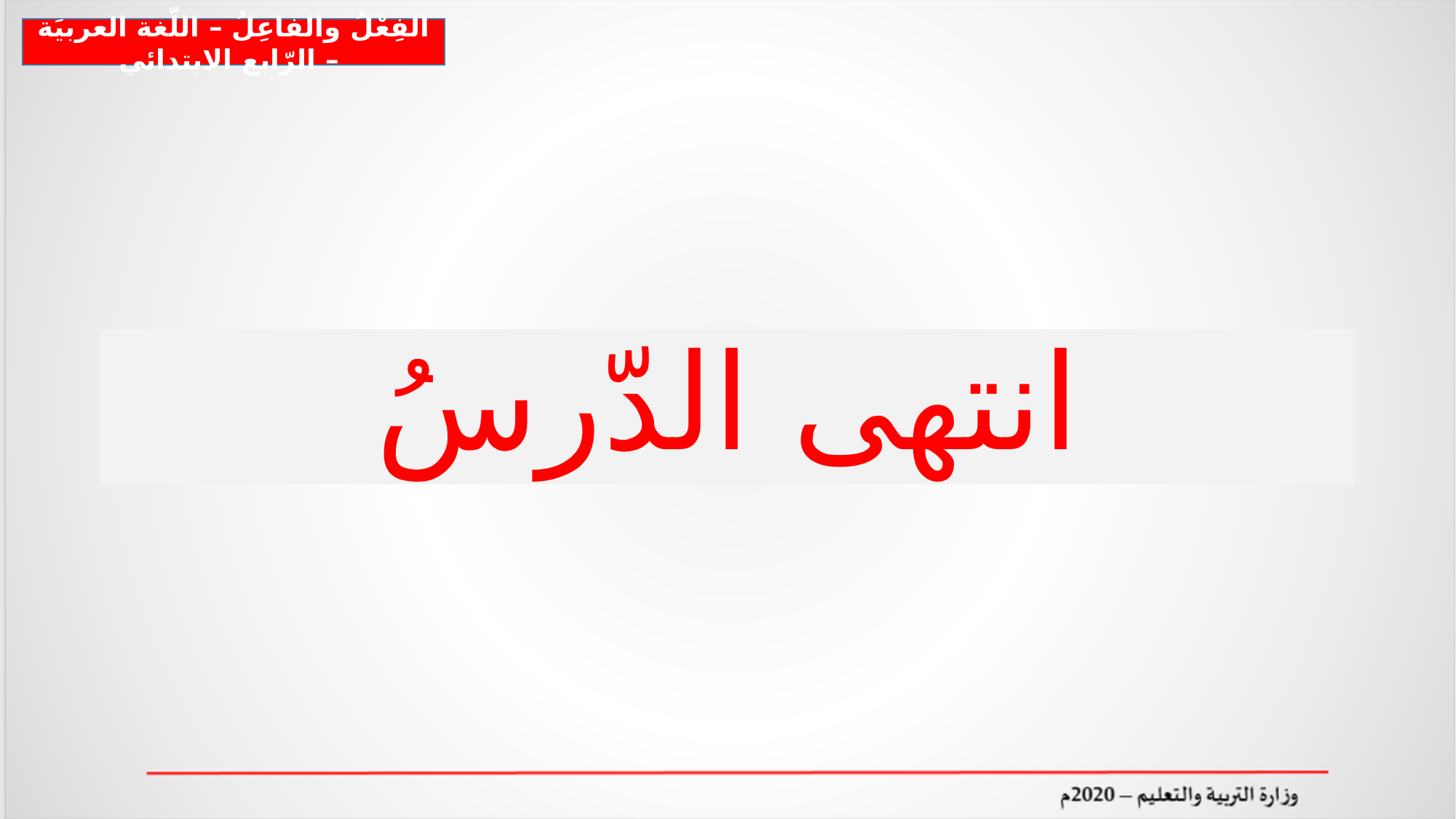

الفِعْلُ والفاعِلُ – اللّغة العربيَة – الرّابع الابتدائي
انتهى الدّرسُ